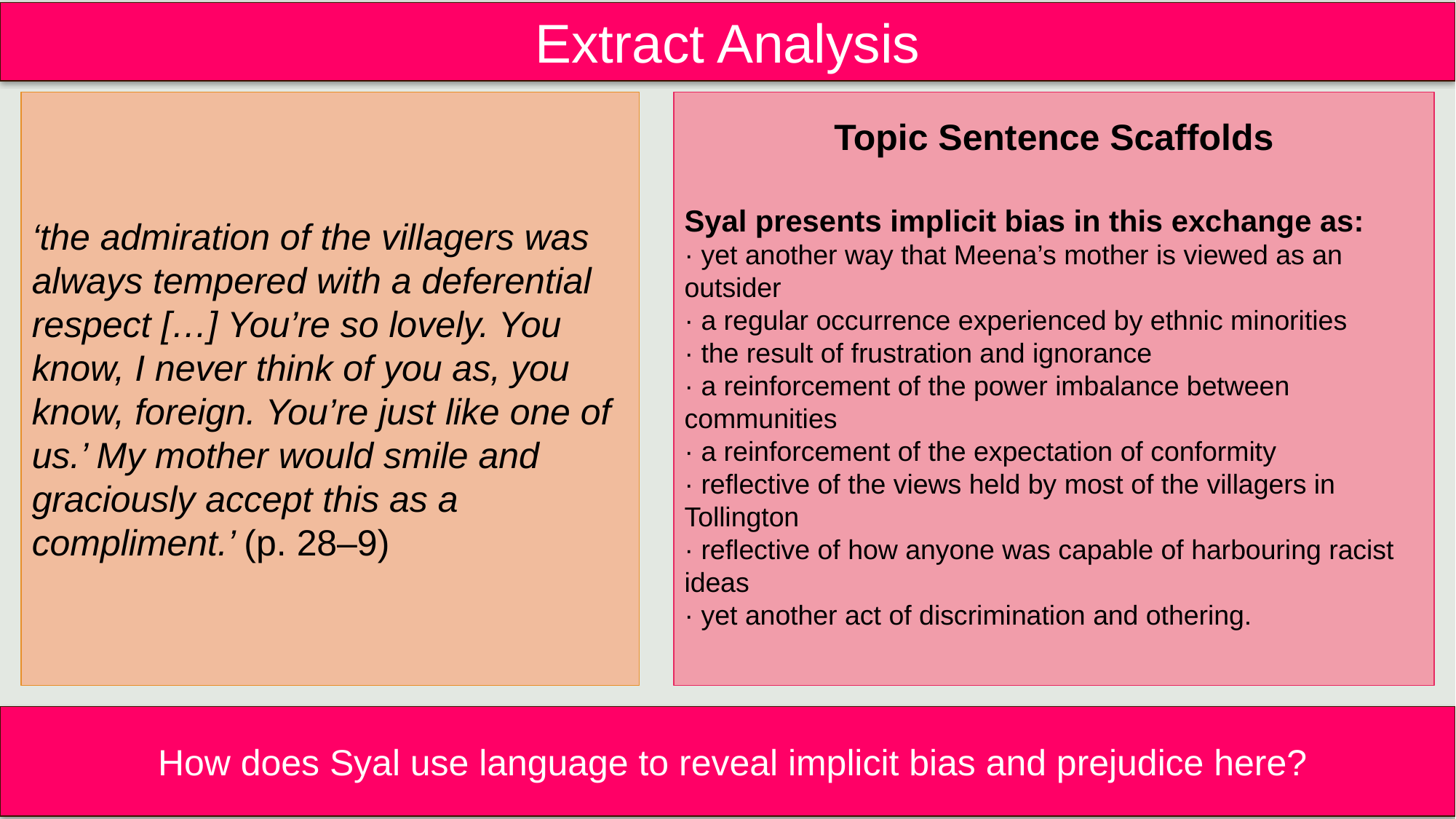

Extract Analysis

‘the admiration of the villagers was always tempered with a deferential respect […] You’re so lovely. You know, I never think of you as, you know, foreign. You’re just like one of us.’ My mother would smile and graciously accept this as a compliment.’ (p. 28–9)
Topic Sentence Scaffolds

Syal presents implicit bias in this exchange as:
· yet another way that Meena’s mother is viewed as an outsider
· a regular occurrence experienced by ethnic minorities
· the result of frustration and ignorance
· a reinforcement of the power imbalance between communities
· a reinforcement of the expectation of conformity
· reflective of the views held by most of the villagers in Tollington
· reflective of how anyone was capable of harbouring racist ideas
· yet another act of discrimination and othering.

 How does Syal use language to reveal implicit bias and prejudice here?